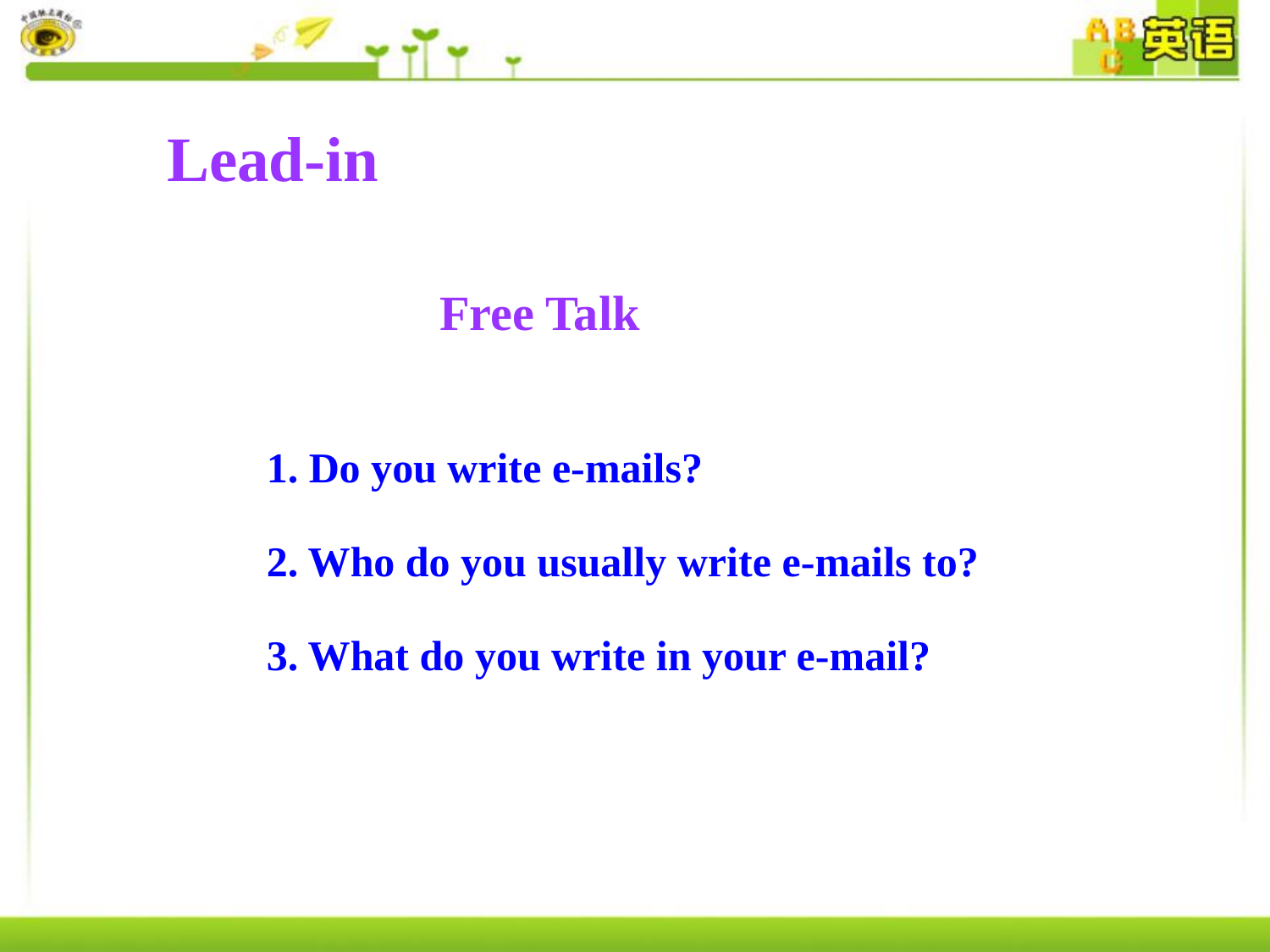

Lead-in
Free Talk
     1. Do you write e-mails?
     2. Who do you usually write e-mails to?
     3. What do you write in your e-mail?